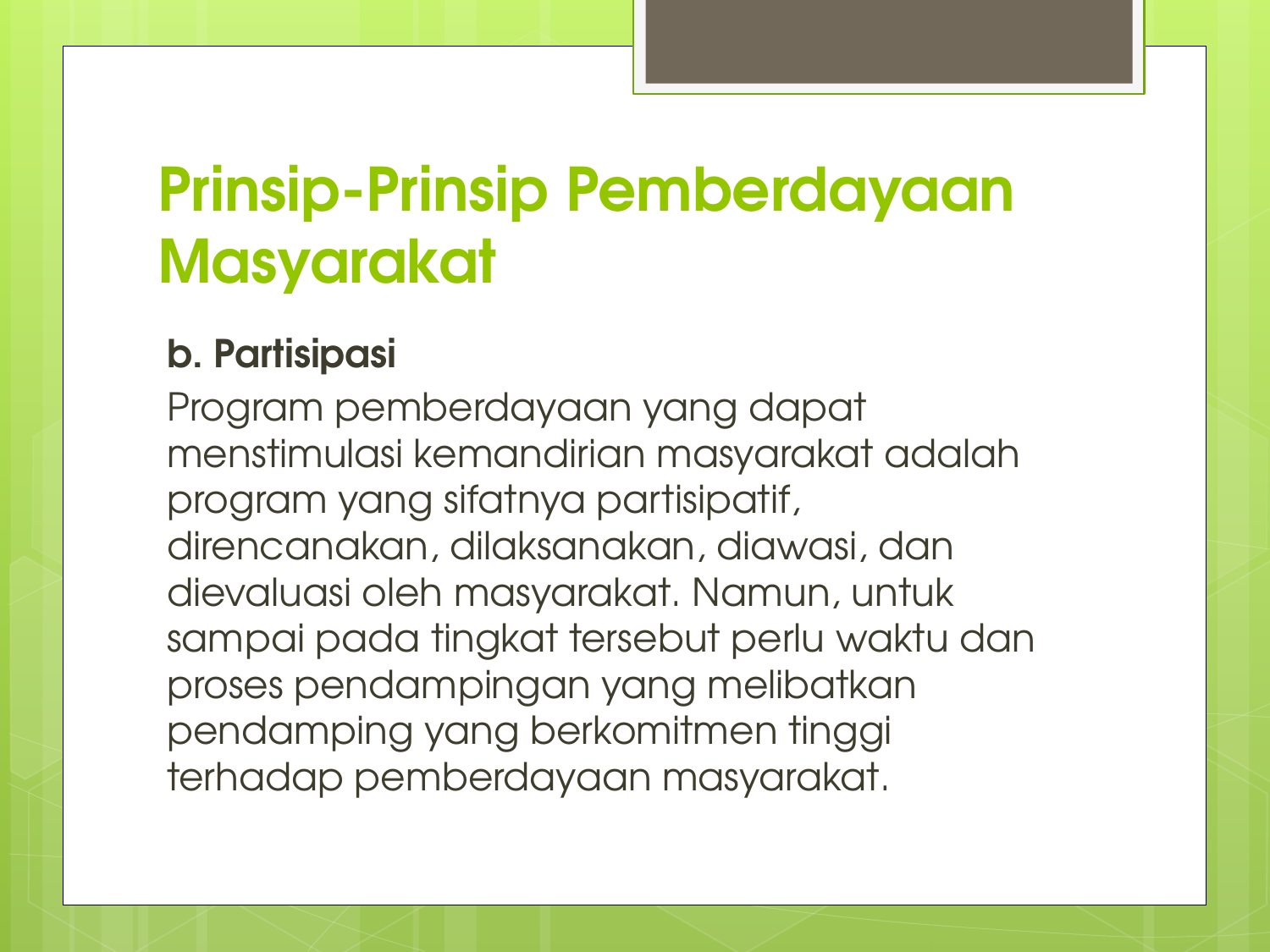

# Prinsip-Prinsip Pemberdayaan Masyarakat
b. Partisipasi
Program pemberdayaan yang dapat menstimulasi kemandirian masyarakat adalah program yang sifatnya partisipatif, direncanakan, dilaksanakan, diawasi, dan dievaluasi oleh masyarakat. Namun, untuk sampai pada tingkat tersebut perlu waktu dan proses pendampingan yang melibatkan pendamping yang berkomitmen tinggi terhadap pemberdayaan masyarakat.